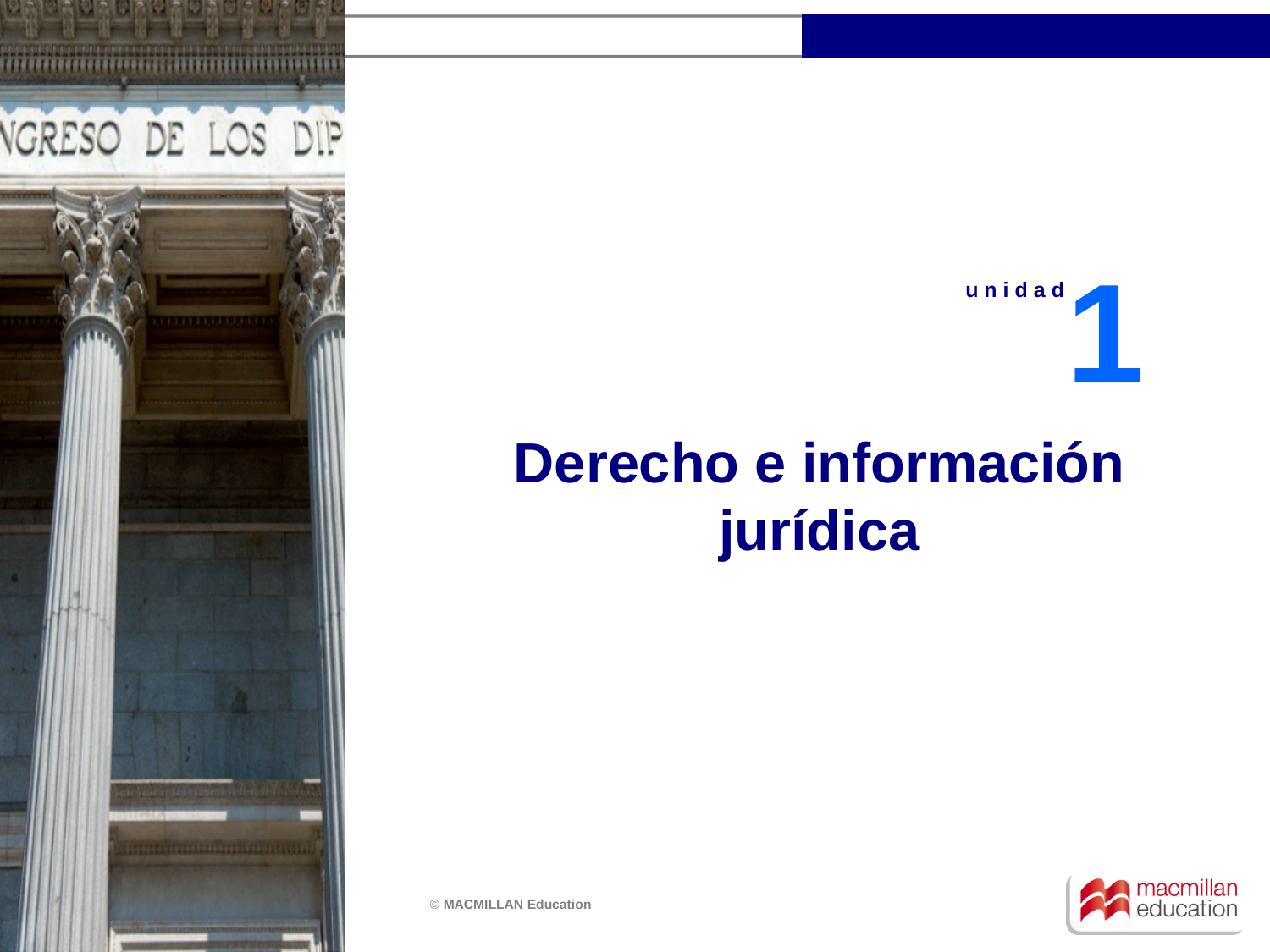

1
u n i d a d
Derecho e información jurídica